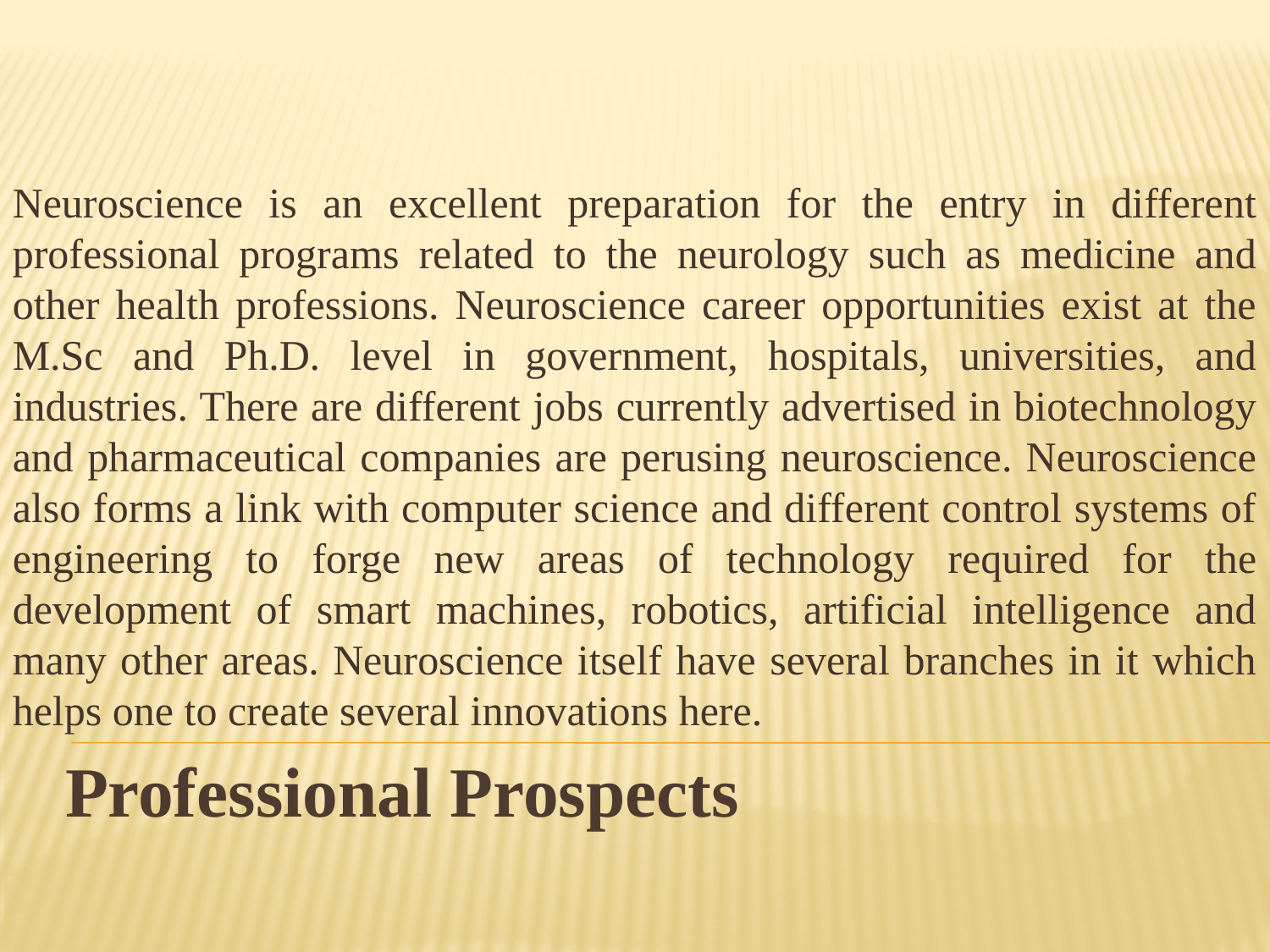

Neuroscience is an excellent preparation for the entry in different professional programs related to the neurology such as medicine and other health professions. Neuroscience career opportunities exist at the M.Sc and Ph.D. level in government, hospitals, universities, and industries. There are different jobs currently advertised in biotechnology and pharmaceutical companies are perusing neuroscience. Neuroscience also forms a link with computer science and different control systems of engineering to forge new areas of technology required for the development of smart machines, robotics, artificial intelligence and many other areas. Neuroscience itself have several branches in it which helps one to create several innovations here.
# Professional Prospects